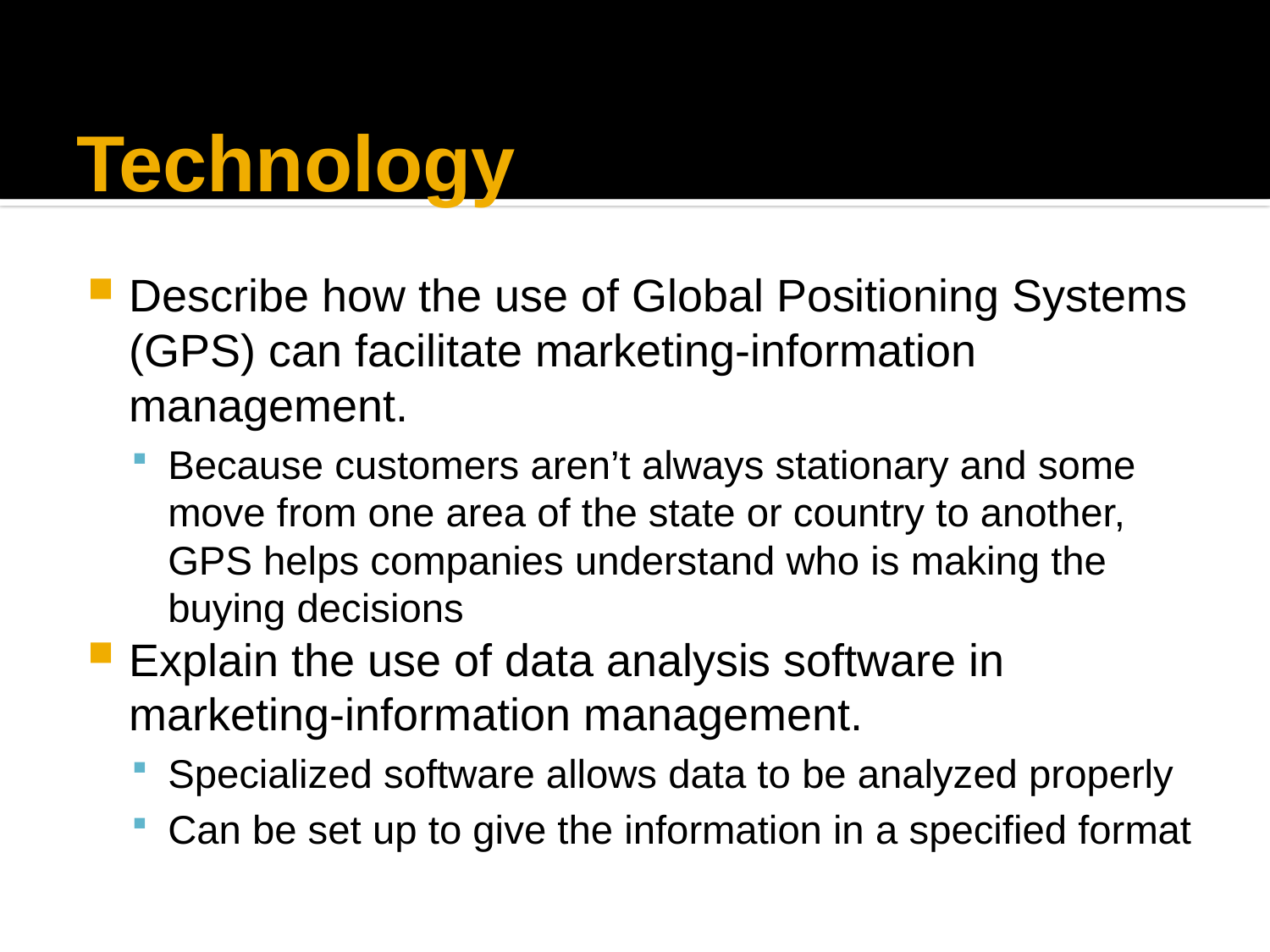

# Technology
Describe how the use of Global Positioning Systems (GPS) can facilitate marketing-information management.
Because customers aren’t always stationary and some move from one area of the state or country to another, GPS helps companies understand who is making the buying decisions
Explain the use of data analysis software in marketing-information management.
Specialized software allows data to be analyzed properly
Can be set up to give the information in a specified format